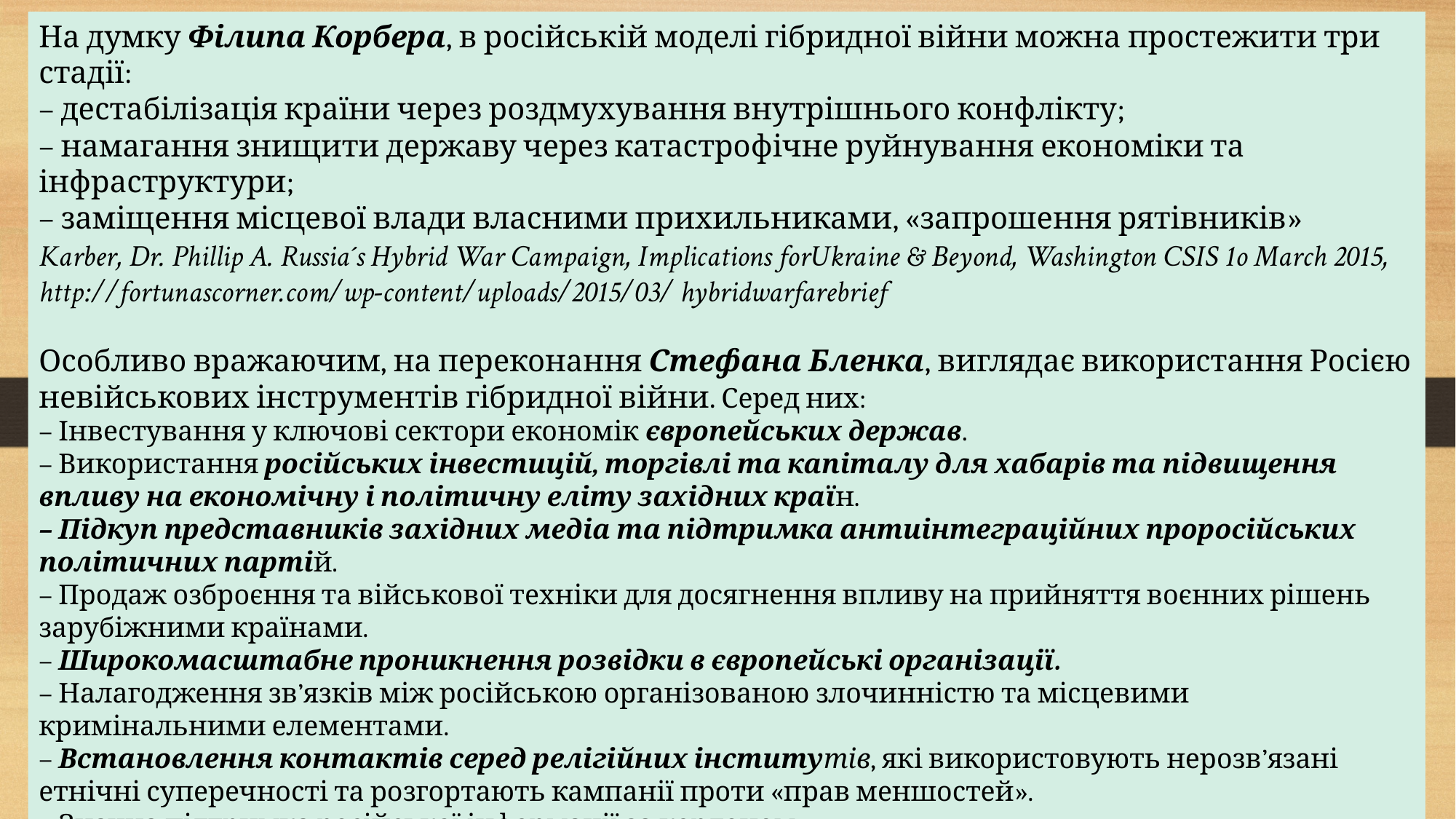

На думку Філипа Корбера, в російській моделі гібридної війни можна простежити три стадії:
– дестабілізація країни через роздмухування внутрішнього конфлікту;
– намагання знищити державу через катастрофічне руйнування економіки та інфраструктури;
– заміщення місцевої влади власними прихильниками, «запрошення рятівників»
Karber, Dr. Phillip A. Russia´s Hybrid War Campaign, Implications forUkraine & Beyond, Washington CSIS 1o March 2015,
http://fortunascorner.com/wp-content/uploads/2015/03/ hybridwarfarebrief

Особливо вражаючим, на переконання Стефана Бленка, виглядає використання Росією невійськових інструментів гібридної війни. Серед них:
– Інвестування у ключові сектори економік європейських держав.
– Використання російських інвестицій, торгівлі та капіталу для хабарів та підвищення впливу на економічну і політичну еліту західних країн.
– Підкуп представників західних медіа та підтримка антиінтеграційних проросійських політичних партій.
– Продаж озброєння та військової техніки для досягнення впливу на прийняття воєнних рішень зарубіжними країнами.
– Широкомасштабне проникнення розвідки в європейські організації.
– Налагодження зв’язків між російською організованою злочинністю та місцевими кримінальними елементами.
– Встановлення контактів серед релігійних інститутів, які використовують нерозв’язані етнічні суперечності та розгортають кампанії проти «прав меншостей».
– Значна підтримка російської інформації за кордоном.
– Масивна координація кібератак на обрані цілі Blank, Stephen. Russia, Hybrid War and the evolution of Europe.
Second Line of Defense. 2015-02-14, http://www.sldinfo.com/russia-hybridwar-and-the-evolution-of-europe/